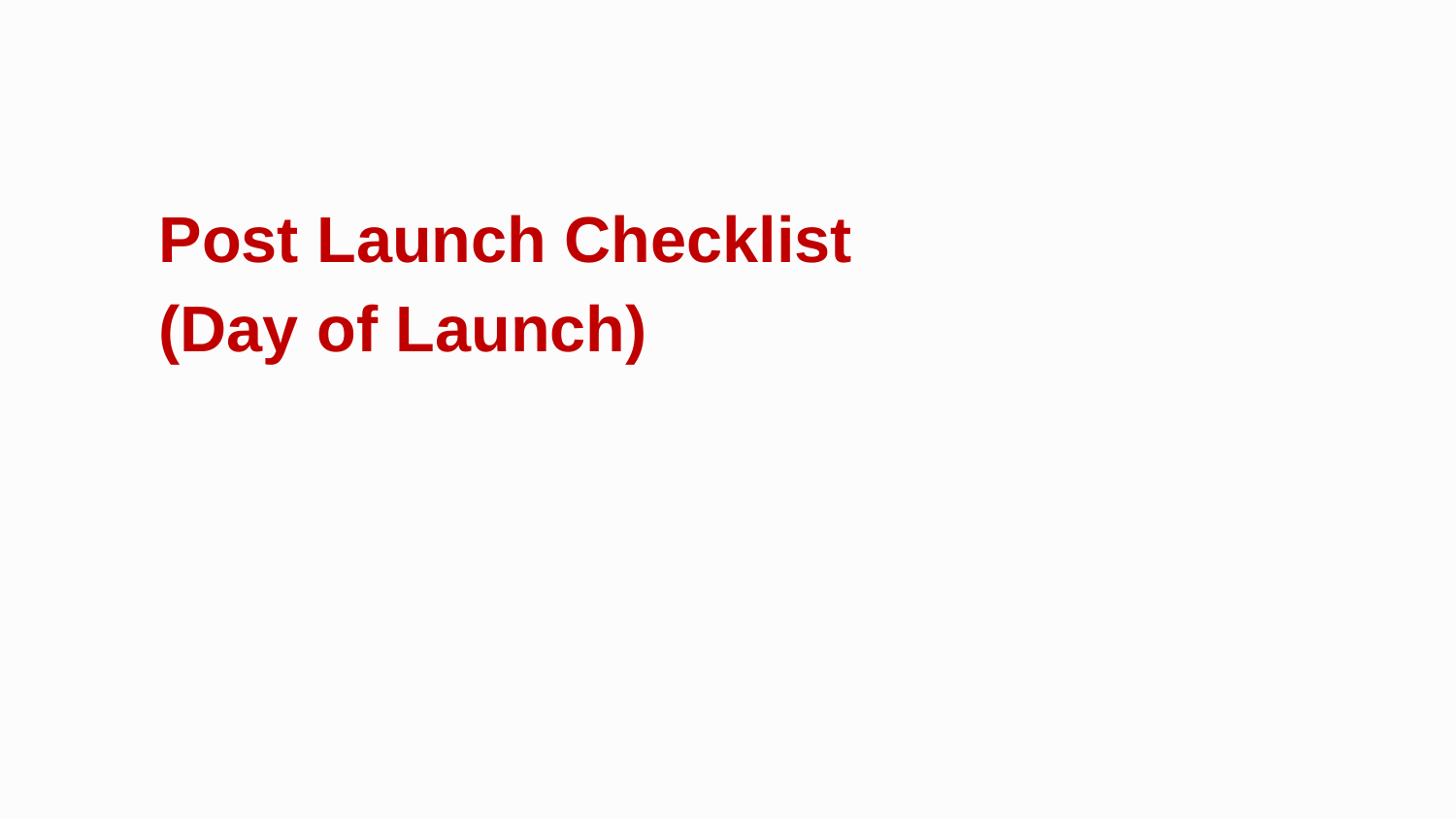

# Post Launch Checklist
(Day of Launch)